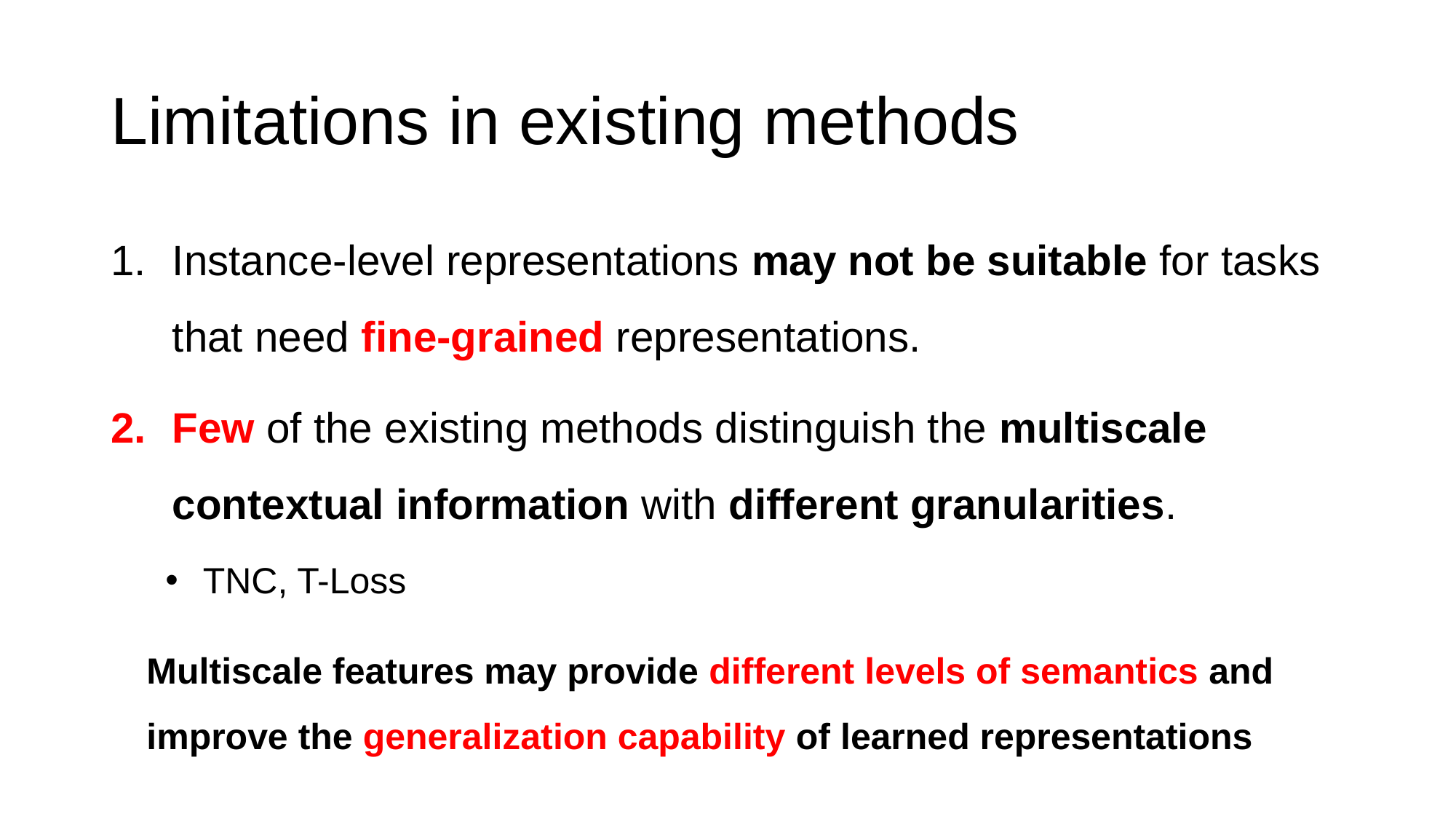

# Limitations in existing methods
Instance-level representations may not be suitable for tasks that need fine-grained representations.
Few of the existing methods distinguish the multiscale contextual information with different granularities.
 TNC, T-Loss
Multiscale features may provide different levels of semantics and improve the generalization capability of learned representations